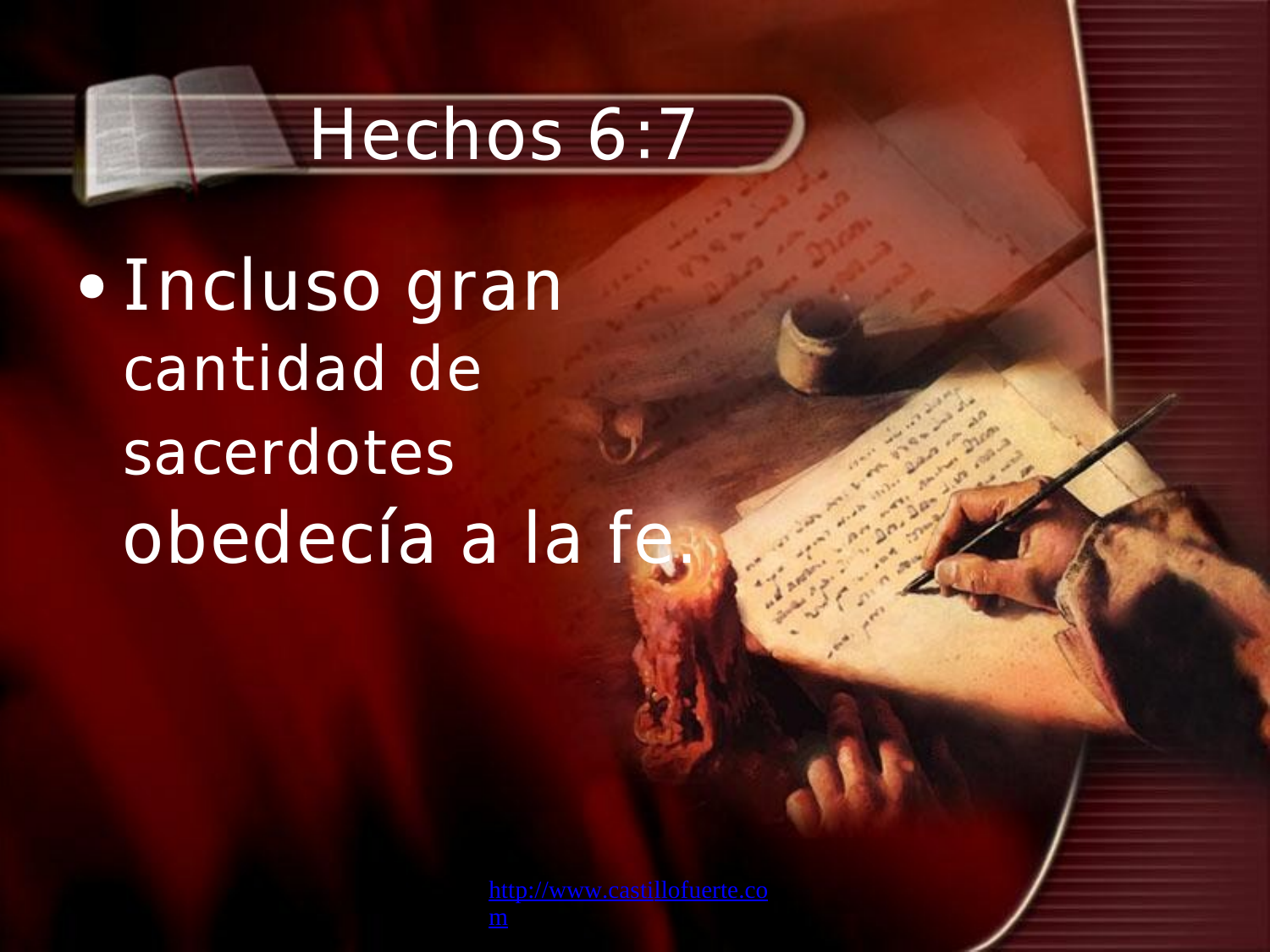

Hechos
6:7
•
Incluso gran
cantidad de
sacerdotes
obedecía
a
la
fe.
http://www.castillofuerte.com